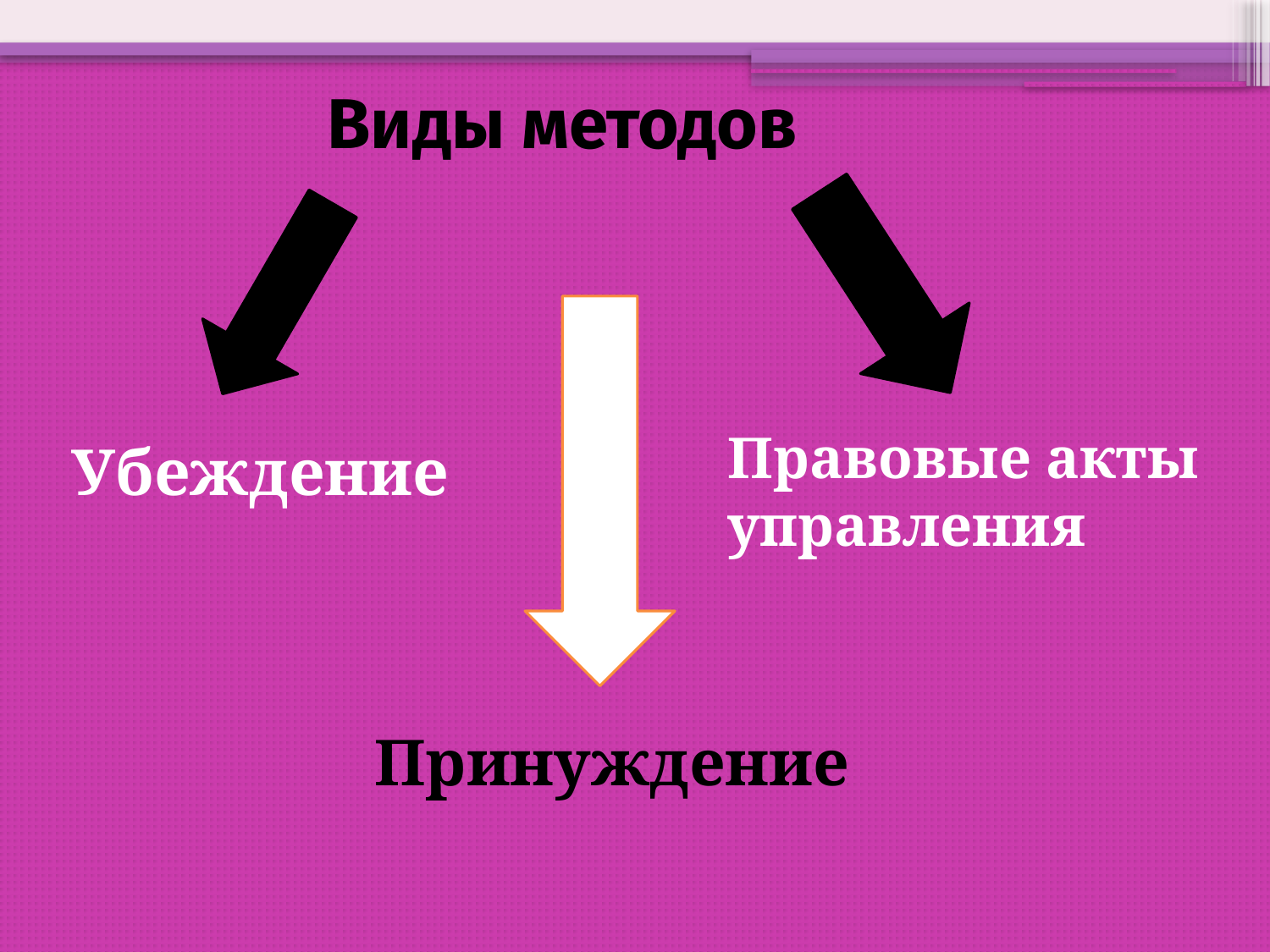

# Виды методов

Правовые акты управления
Убеждение
Принуждение